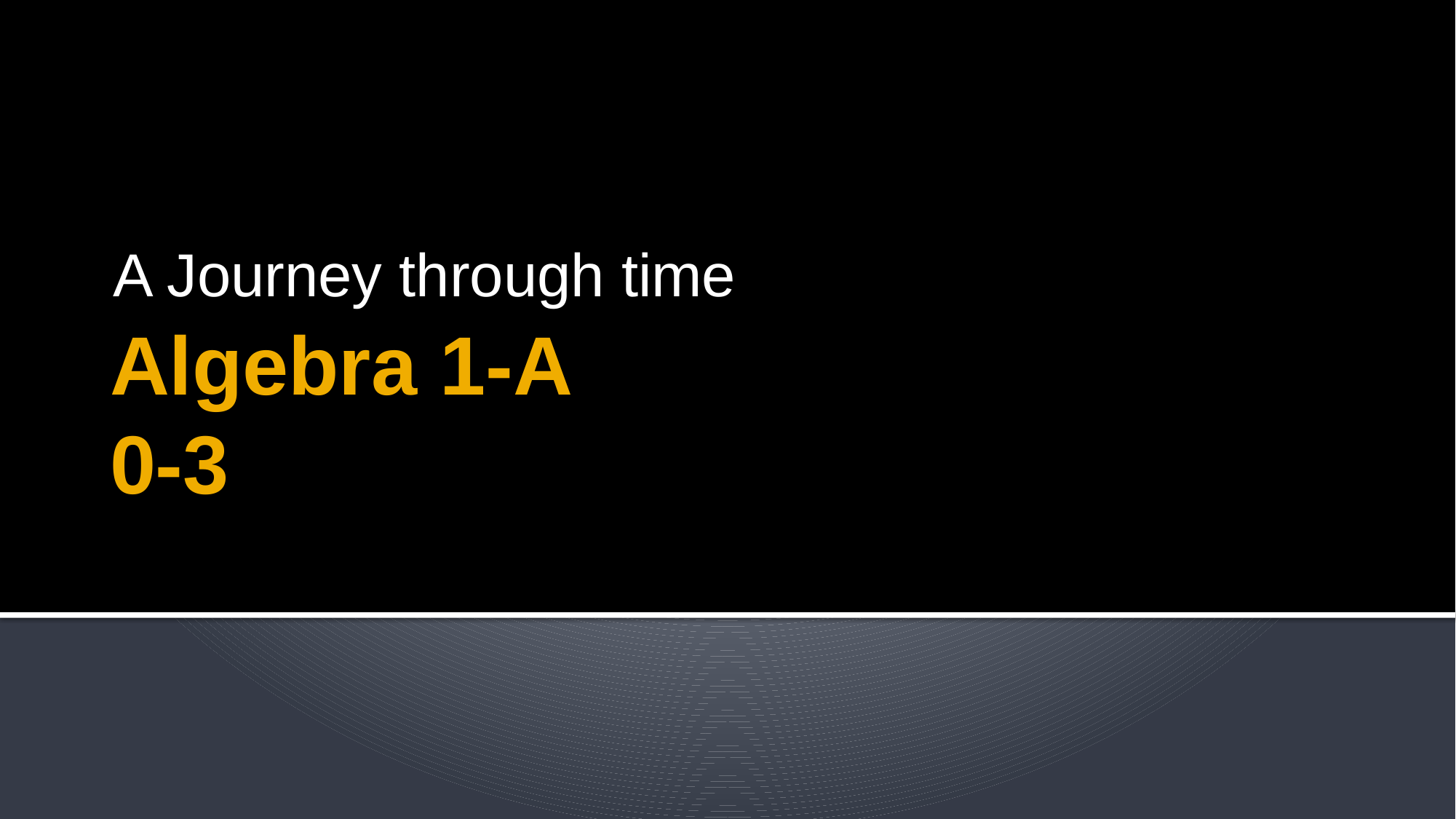

A Journey through time
# Algebra 1-A 0-3